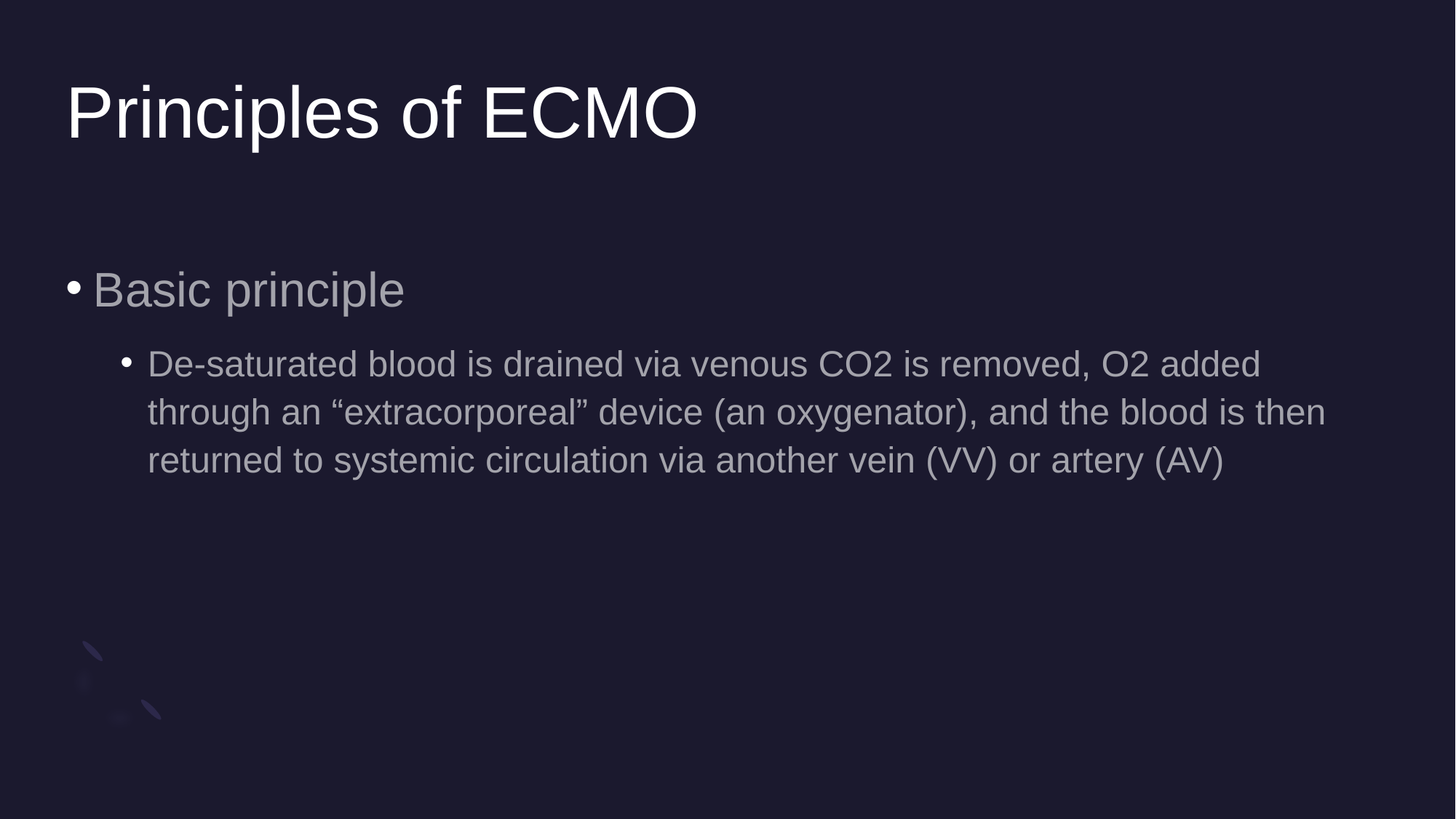

# Principles of ECMO
Basic principle
De-saturated blood is drained via venous CO2 is removed, O2 added through an “extracorporeal” device (an oxygenator), and the blood is then returned to systemic circulation via another vein (VV) or artery (AV)